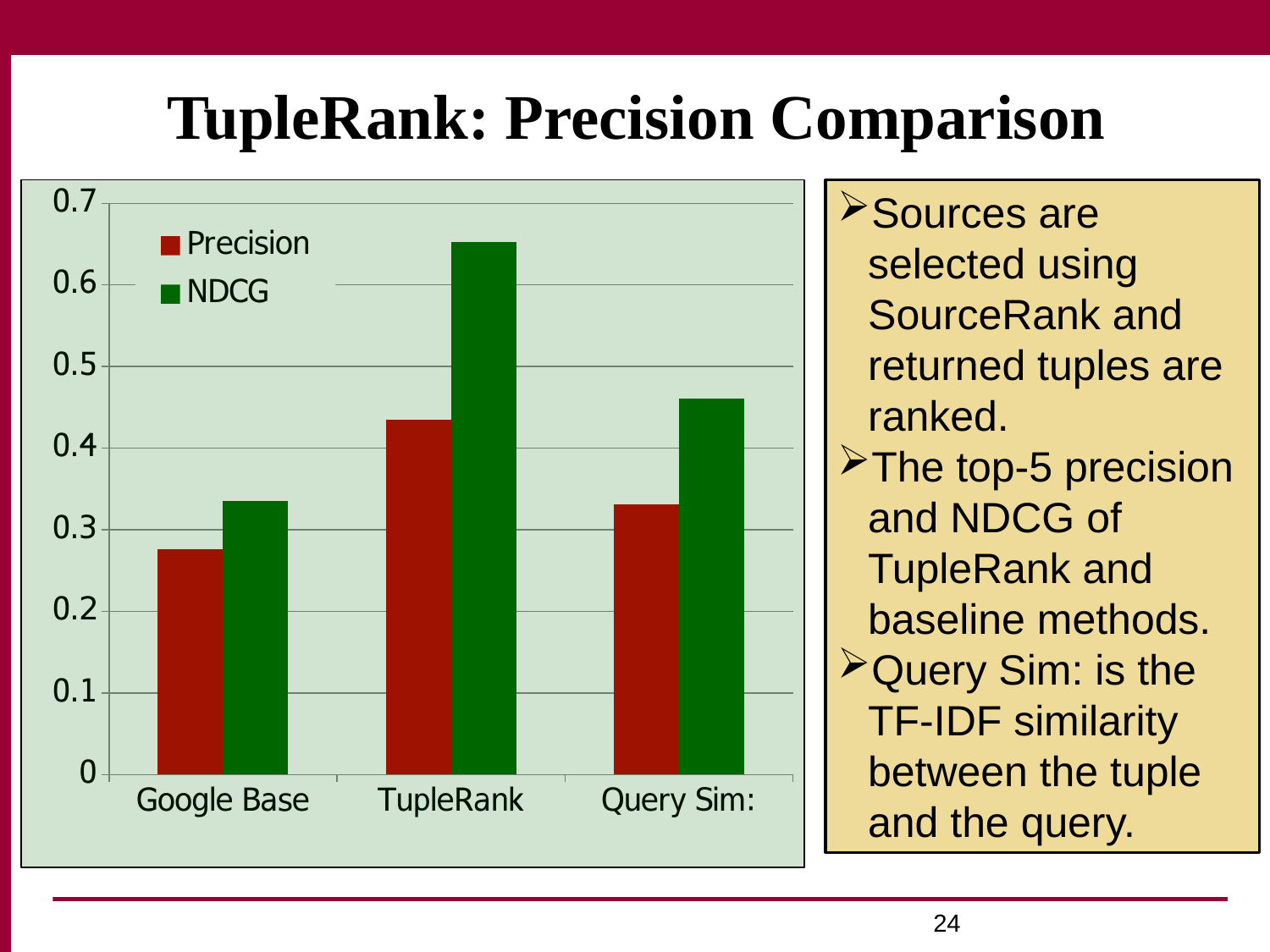

TupleRank: Precision Comparison

### Chart

| Category | Precision | NDCG |
|---|---|---|
| Google Base | 0.2758000000000003 | 0.33498000000000266 |
| TupleRank | 0.43450000000000133 | 0.6530000000000034 |
| Query Sim: | 0.330900000000002 | 0.4608000000000003 |
Sources are selected using SourceRank and returned tuples are  ranked.
The top-5 precision and NDCG of TupleRank and baseline methods.
Query Sim: is the TF-IDF similarity between the tuple and the query.
24